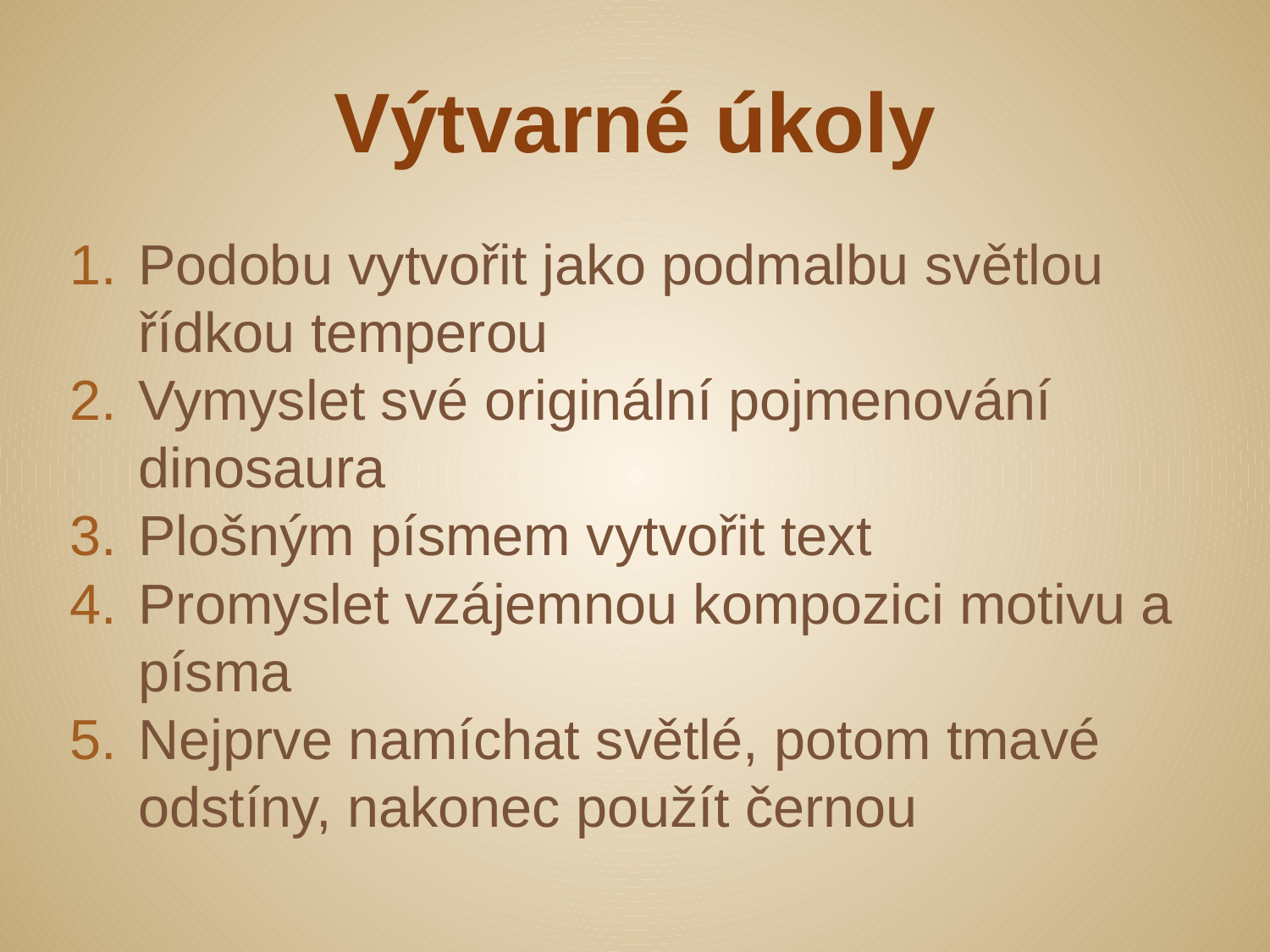

# Výtvarné úkoly
Podobu vytvořit jako podmalbu světlou řídkou temperou
Vymyslet své originální pojmenování dinosaura
Plošným písmem vytvořit text
Promyslet vzájemnou kompozici motivu a písma
Nejprve namíchat světlé, potom tmavé odstíny, nakonec použít černou